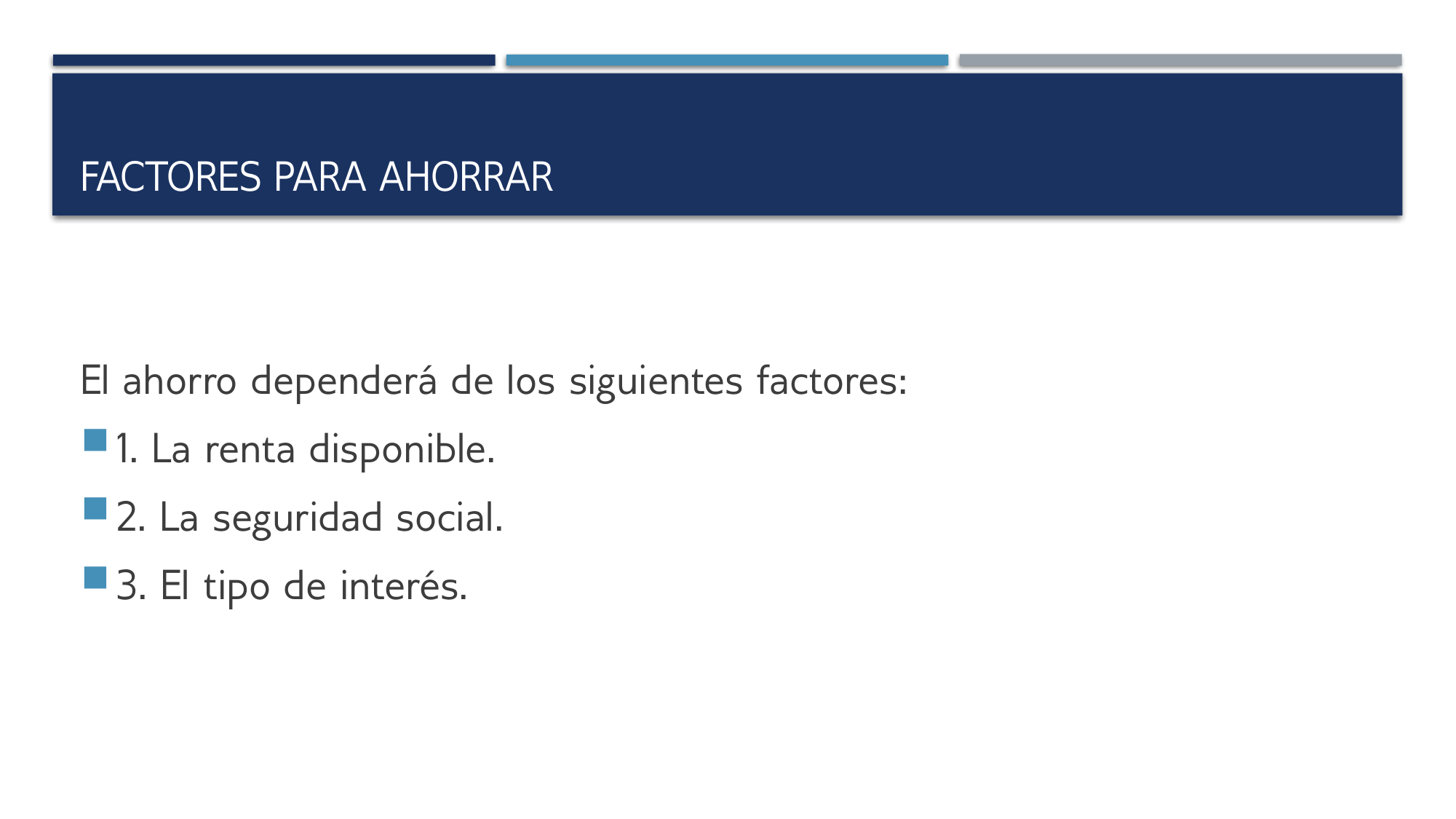

# Factores para ahorrar
El ahorro dependerá de los siguientes factores:
1. La renta disponible.
2. La seguridad social.
3. El tipo de interés.